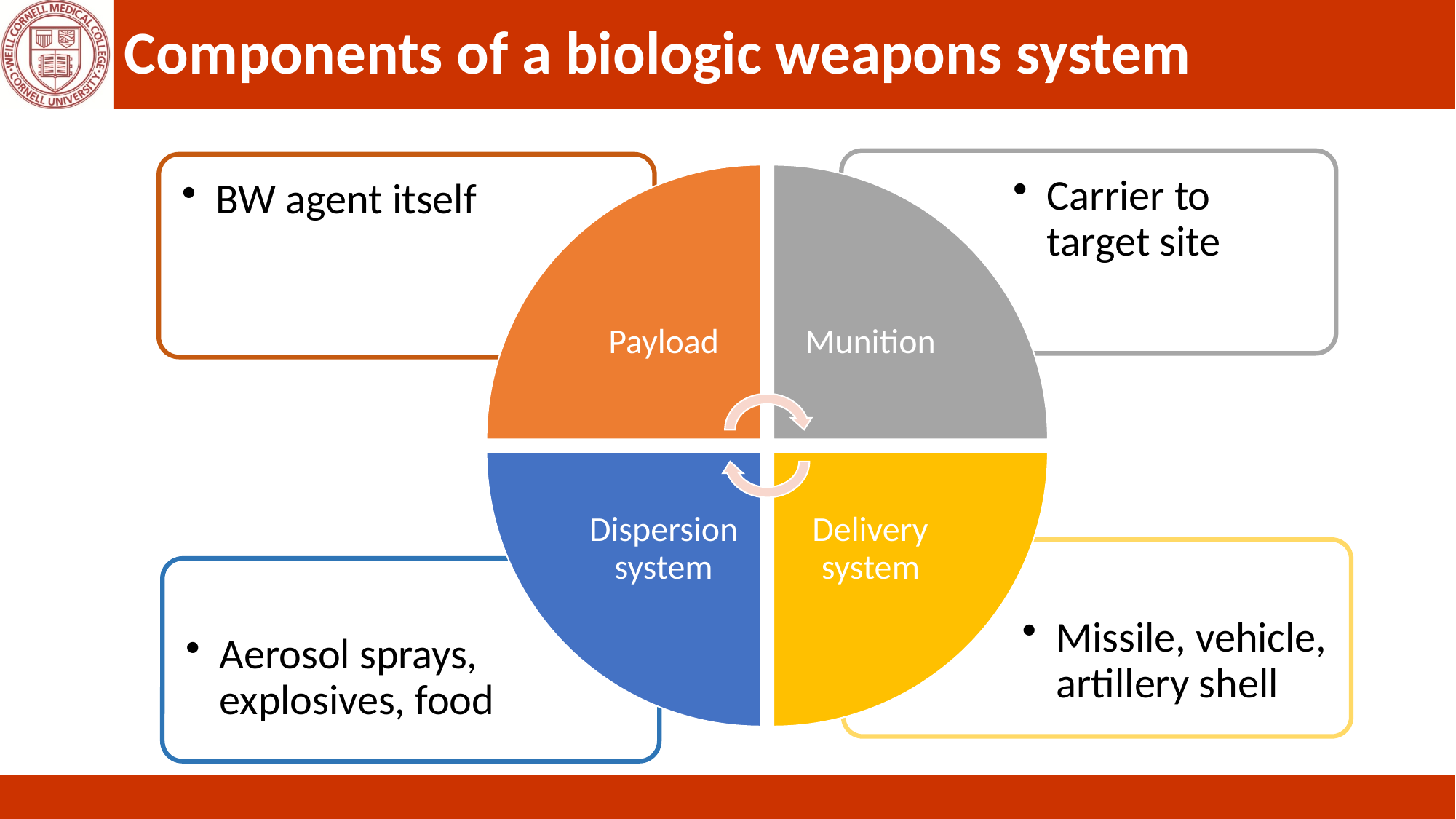

# Components of a biologic weapons system
Missile, vehicle, artillery shell
Aerosol sprays, explosives, food
Carrier to target site
BW agent itself
Payload
Munition
Delivery system
Dispersion system